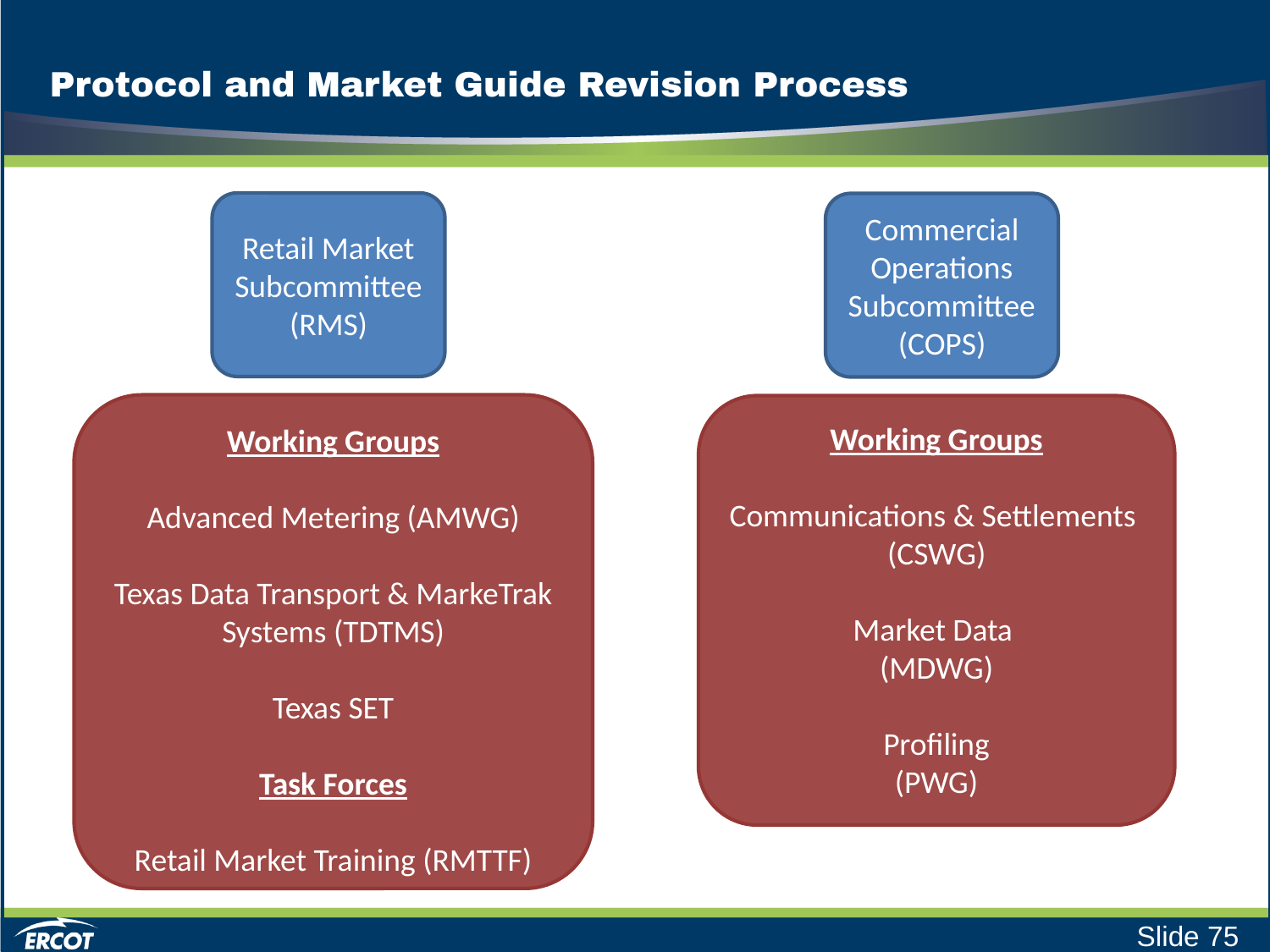

# Protocol and Market Guide Revision Process

Retail Market Subcommittee (RMS)
Commercial Operations Subcommittee (COPS)
Board
Of
Directors
Board and TAC approve Protocols and Market Guides

Working Groups

Advanced Metering (AMWG)

Texas Data Transport & MarkeTrak Systems (TDTMS)

Texas SET
Task Forces

Retail Market Training (RMTTF)
Technical Advisory
Committee
(TAC)
Working Groups

Communications & Settlements
(CSWG)

Market Data
(MDWG)

Profiling
(PWG)
Retail Market Subcommittee (RMS)
Reliability Operations Subcommittee (ROS)
Wholesale Market Subcommittee (WMS)
Commercial Operations Subcommittee (COPS)
Protocol Revision Subcommittee (PRS)
Subcommittees recommend changes to the
ERCOT Protocols and Market Guides